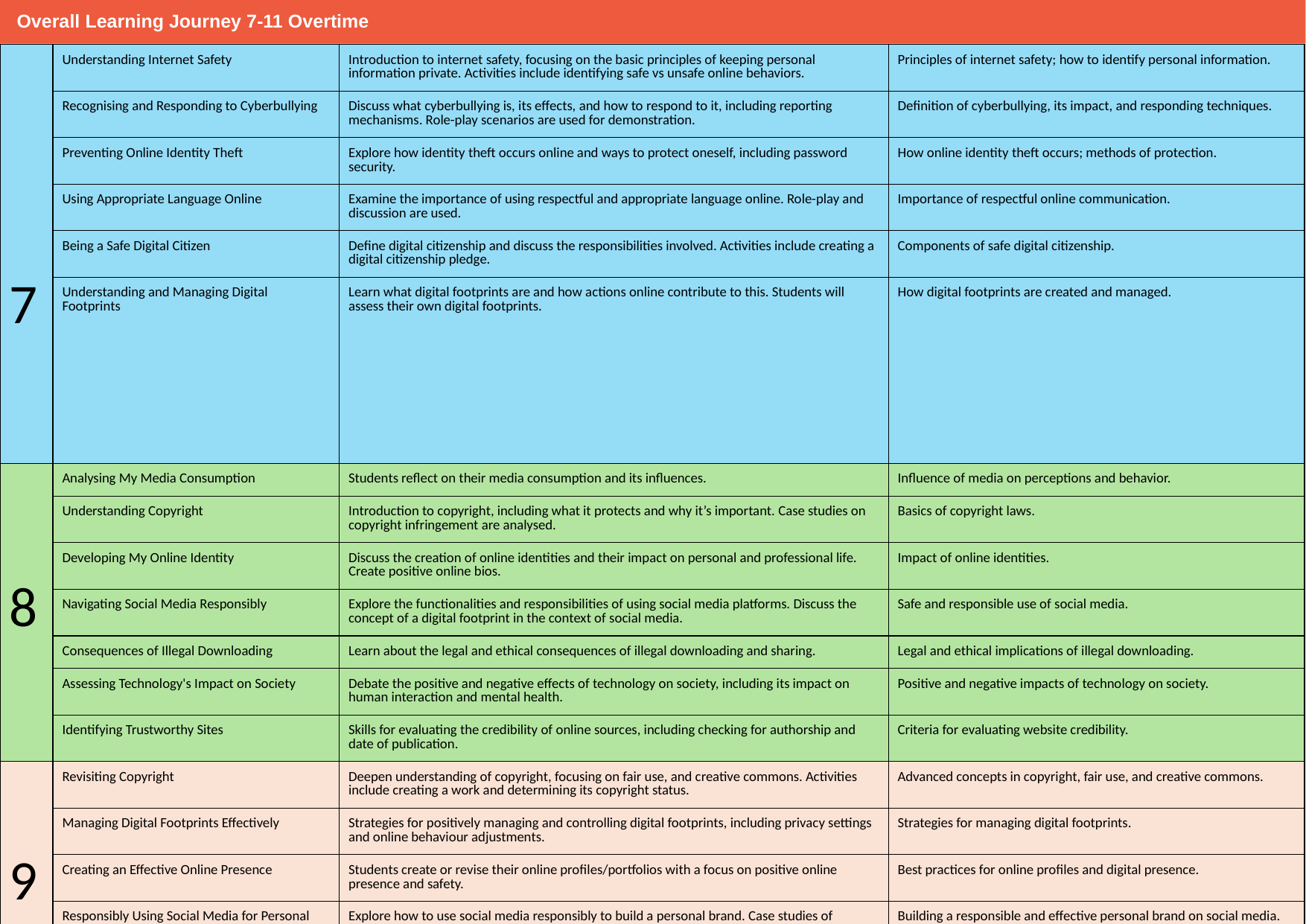

Overall Learning Journey 7-11 Overtime
| 7 | Understanding Internet Safety | Introduction to internet safety, focusing on the basic principles of keeping personal information private. Activities include identifying safe vs unsafe online behaviors. | Principles of internet safety; how to identify personal information. |
| --- | --- | --- | --- |
|  | Recognising and Responding to Cyberbullying | Discuss what cyberbullying is, its effects, and how to respond to it, including reporting mechanisms. Role-play scenarios are used for demonstration. | Definition of cyberbullying, its impact, and responding techniques. |
|  | Preventing Online Identity Theft | Explore how identity theft occurs online and ways to protect oneself, including password security. | How online identity theft occurs; methods of protection. |
|  | Using Appropriate Language Online | Examine the importance of using respectful and appropriate language online. Role-play and discussion are used. | Importance of respectful online communication. |
|  | Being a Safe Digital Citizen | Define digital citizenship and discuss the responsibilities involved. Activities include creating a digital citizenship pledge. | Components of safe digital citizenship. |
|  | Understanding and Managing Digital Footprints | Learn what digital footprints are and how actions online contribute to this. Students will assess their own digital footprints. | How digital footprints are created and managed. |
| 8 | Analysing My Media Consumption | Students reflect on their media consumption and its influences. | Influence of media on perceptions and behavior. |
|  | Understanding Copyright | Introduction to copyright, including what it protects and why it’s important. Case studies on copyright infringement are analysed. | Basics of copyright laws. |
|  | Developing My Online Identity | Discuss the creation of online identities and their impact on personal and professional life. Create positive online bios. | Impact of online identities. |
|  | Navigating Social Media Responsibly | Explore the functionalities and responsibilities of using social media platforms. Discuss the concept of a digital footprint in the context of social media. | Safe and responsible use of social media. |
|  | Consequences of Illegal Downloading | Learn about the legal and ethical consequences of illegal downloading and sharing. | Legal and ethical implications of illegal downloading. |
|  | Assessing Technology's Impact on Society | Debate the positive and negative effects of technology on society, including its impact on human interaction and mental health. | Positive and negative impacts of technology on society. |
|  | Identifying Trustworthy Sites | Skills for evaluating the credibility of online sources, including checking for authorship and date of publication. | Criteria for evaluating website credibility. |
| 9 | Revisiting Copyright | Deepen understanding of copyright, focusing on fair use, and creative commons. Activities include creating a work and determining its copyright status. | Advanced concepts in copyright, fair use, and creative commons. |
|  | Managing Digital Footprints Effectively | Strategies for positively managing and controlling digital footprints, including privacy settings and online behaviour adjustments. | Strategies for managing digital footprints. |
|  | Creating an Effective Online Presence | Students create or revise their online profiles/portfolios with a focus on positive online presence and safety. | Best practices for online profiles and digital presence. |
|  | Responsibly Using Social Media for Personal Branding | Explore how to use social media responsibly to build a personal brand. Case studies of successful online presences are reviewed. | Building a responsible and effective personal brand on social media. |
|  | Evaluating Our Relationship with Technology | Reflect on personal technology use, its impact on daily life, and strategies to maintain a healthy digital lifestyle. | Self-assessment and management of personal technology use |